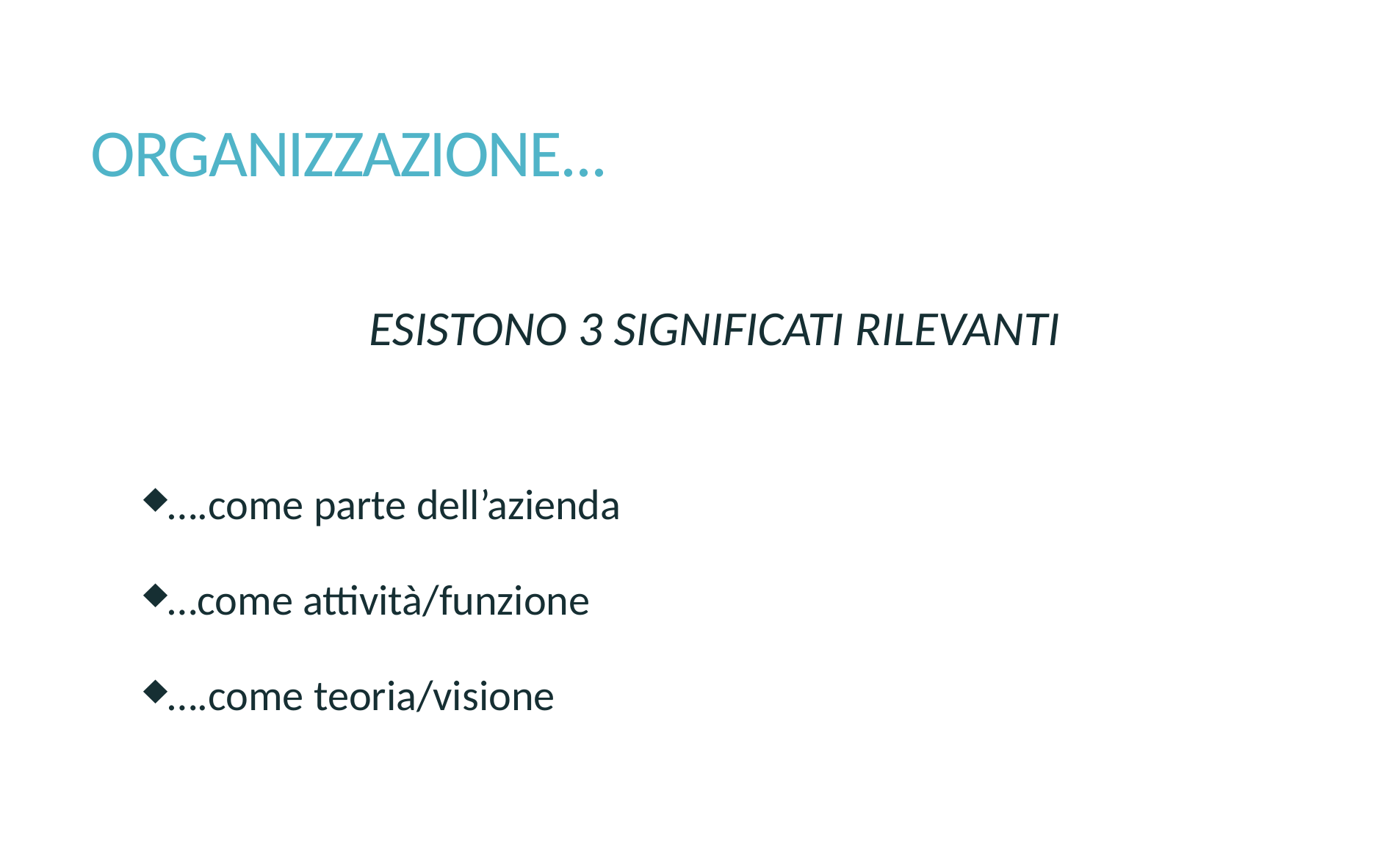

# ORGANIZZAZIONE...
ESISTONO 3 SIGNIFICATI RILEVANTI

….come parte dell’azienda
…come attività/funzione
….come teoria/visione